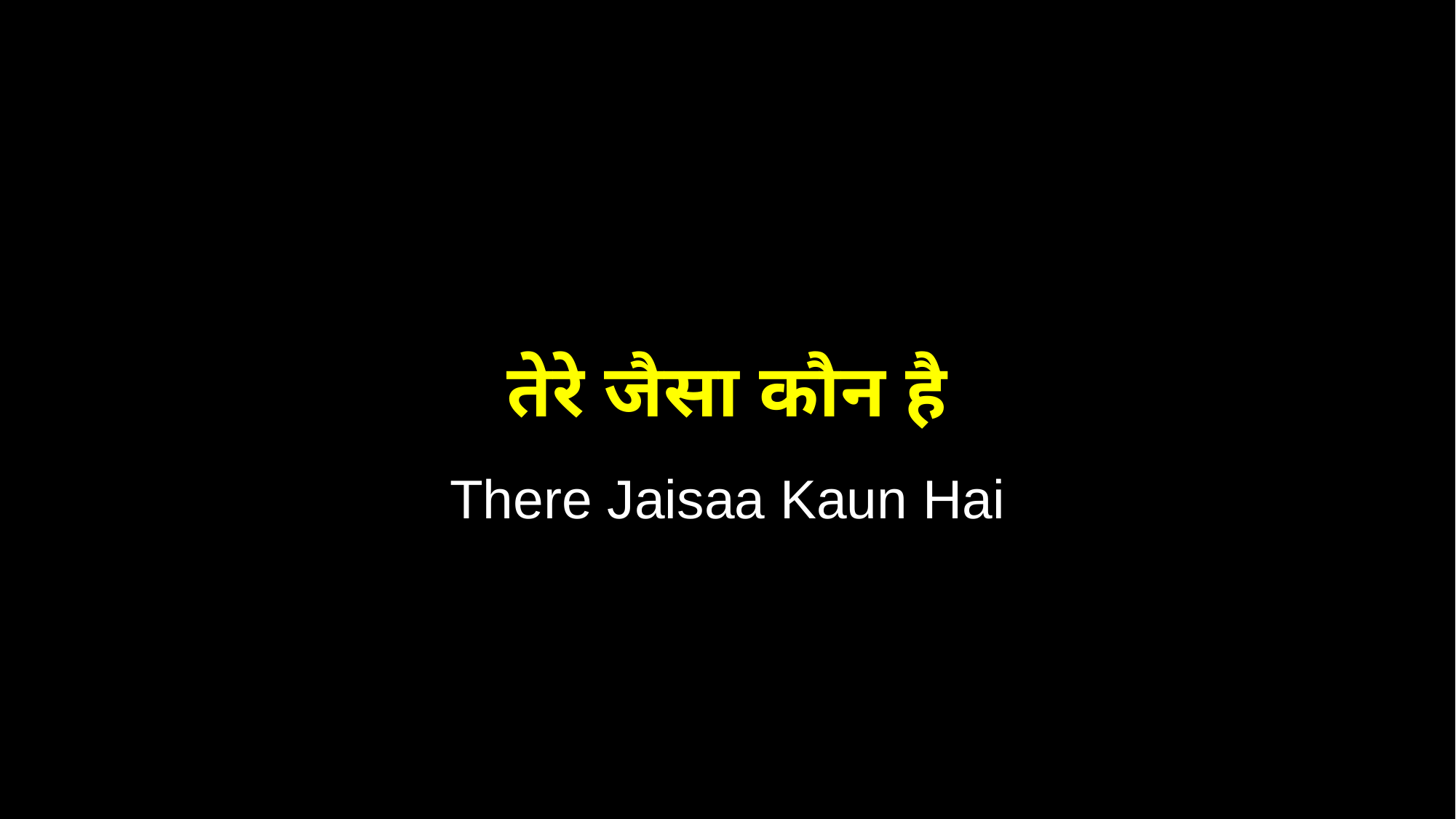

तेरे जैसा कौन है
There Jaisaa Kaun Hai